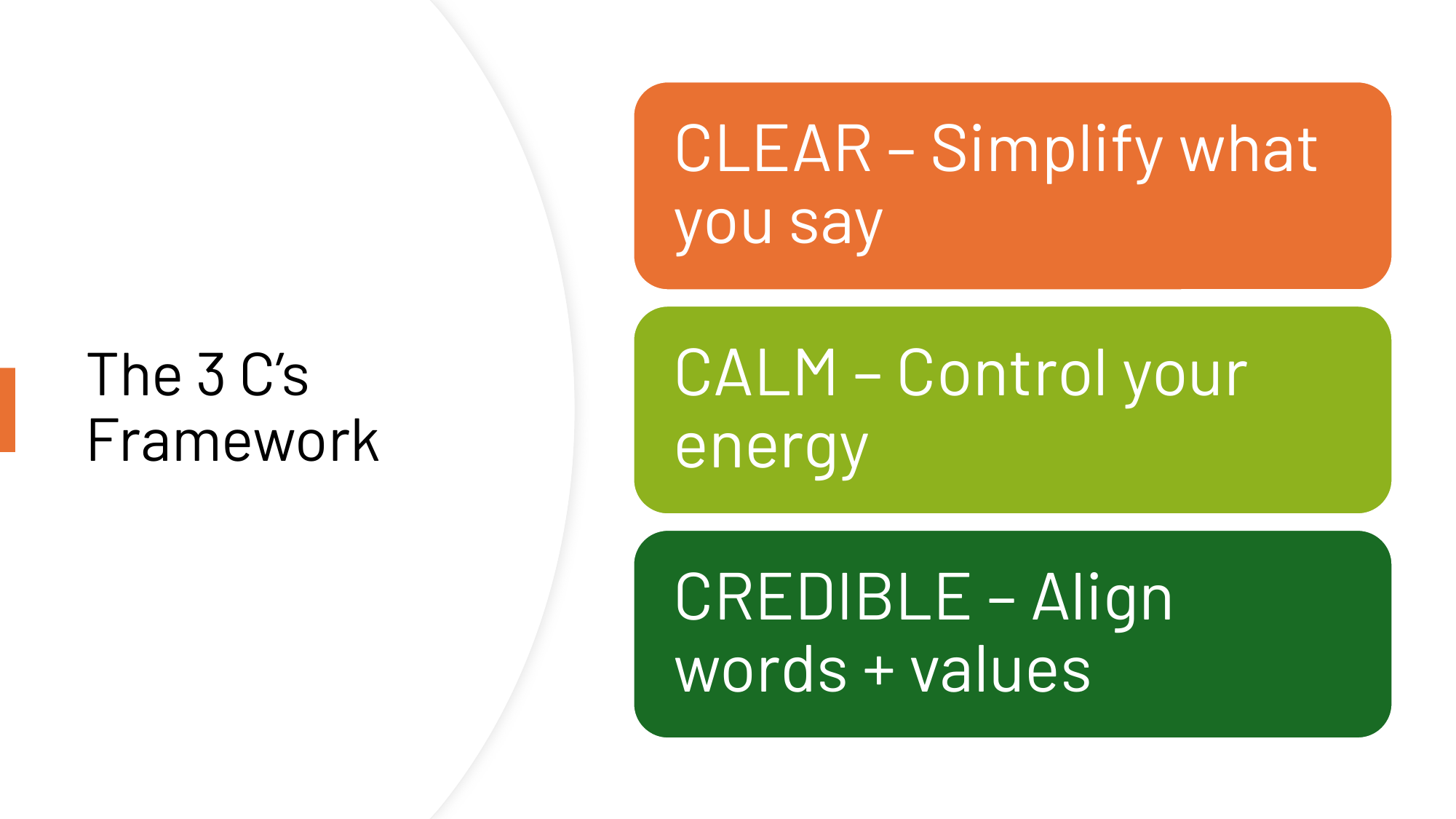

CLEAR – Simplify what you say
CALM – Control your energy
CREDIBLE – Align words + values
# The 3 C’s Framework